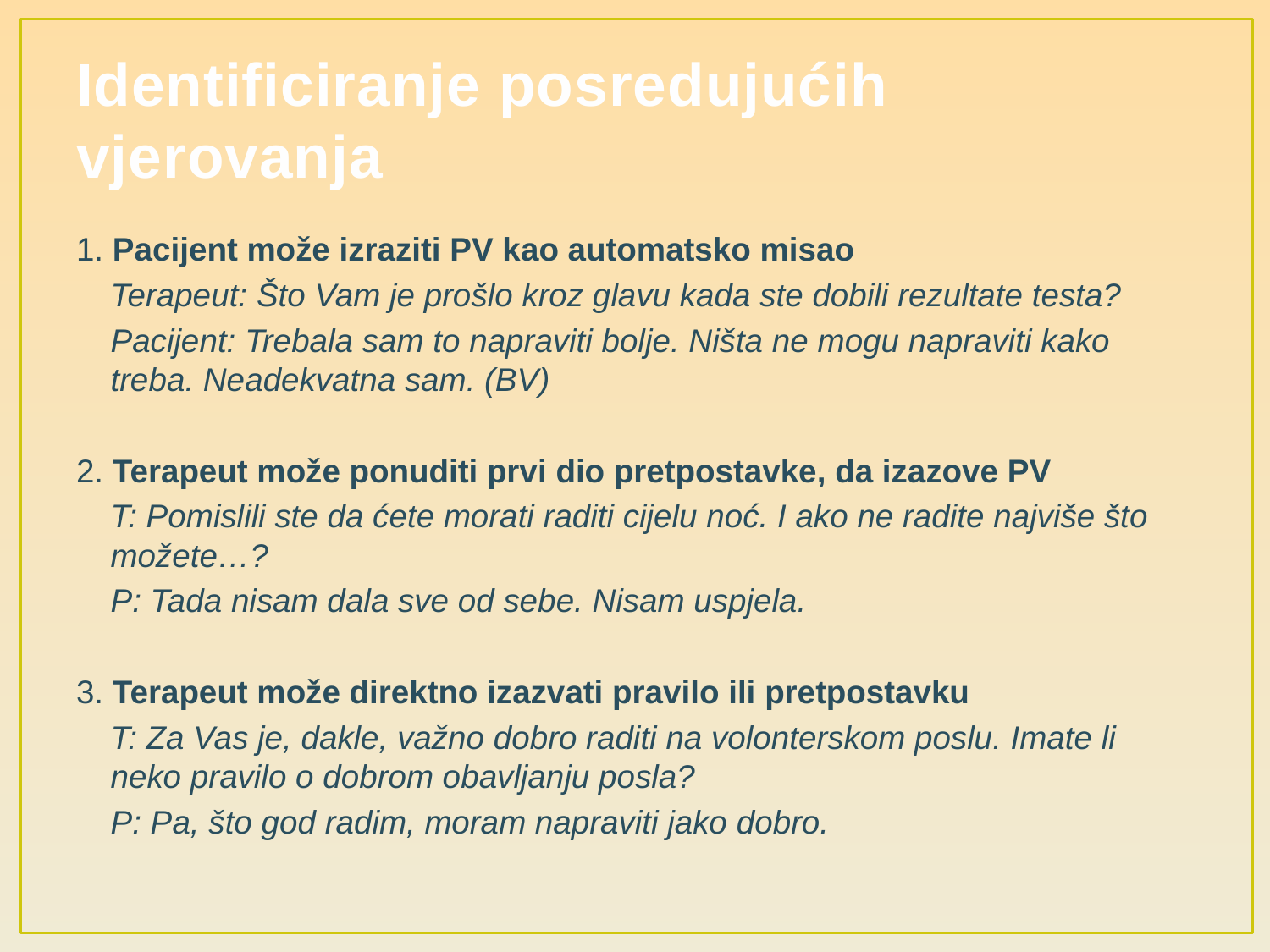

# Identificiranje posredujućih vjerovanja
1. Pacijent može izraziti PV kao automatsko misao
	Terapeut: Što Vam je prošlo kroz glavu kada ste dobili rezultate testa?
	Pacijent: Trebala sam to napraviti bolje. Ništa ne mogu napraviti kako treba. Neadekvatna sam. (BV)

2. Terapeut može ponuditi prvi dio pretpostavke, da izazove PV
	T: Pomislili ste da ćete morati raditi cijelu noć. I ako ne radite najviše što možete…?
	P: Tada nisam dala sve od sebe. Nisam uspjela.

3. Terapeut može direktno izazvati pravilo ili pretpostavku
	T: Za Vas je, dakle, važno dobro raditi na volonterskom poslu. Imate li neko pravilo o dobrom obavljanju posla?
	P: Pa, što god radim, moram napraviti jako dobro.